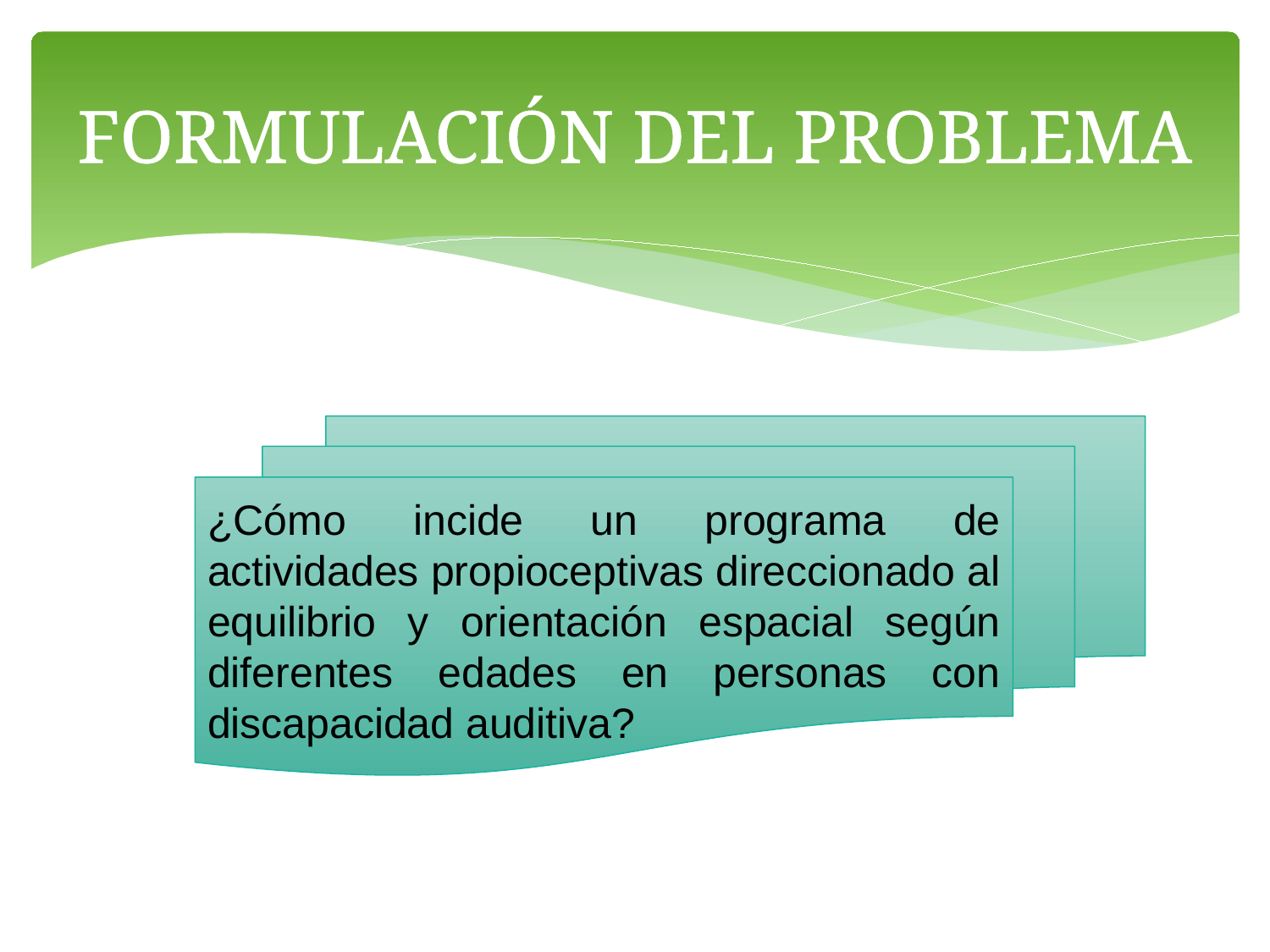

# FORMULACIÓN DEL PROBLEMA
¿Cómo incide un programa de actividades propioceptivas direccionado al equilibrio y orientación espacial según diferentes edades en personas con discapacidad auditiva?